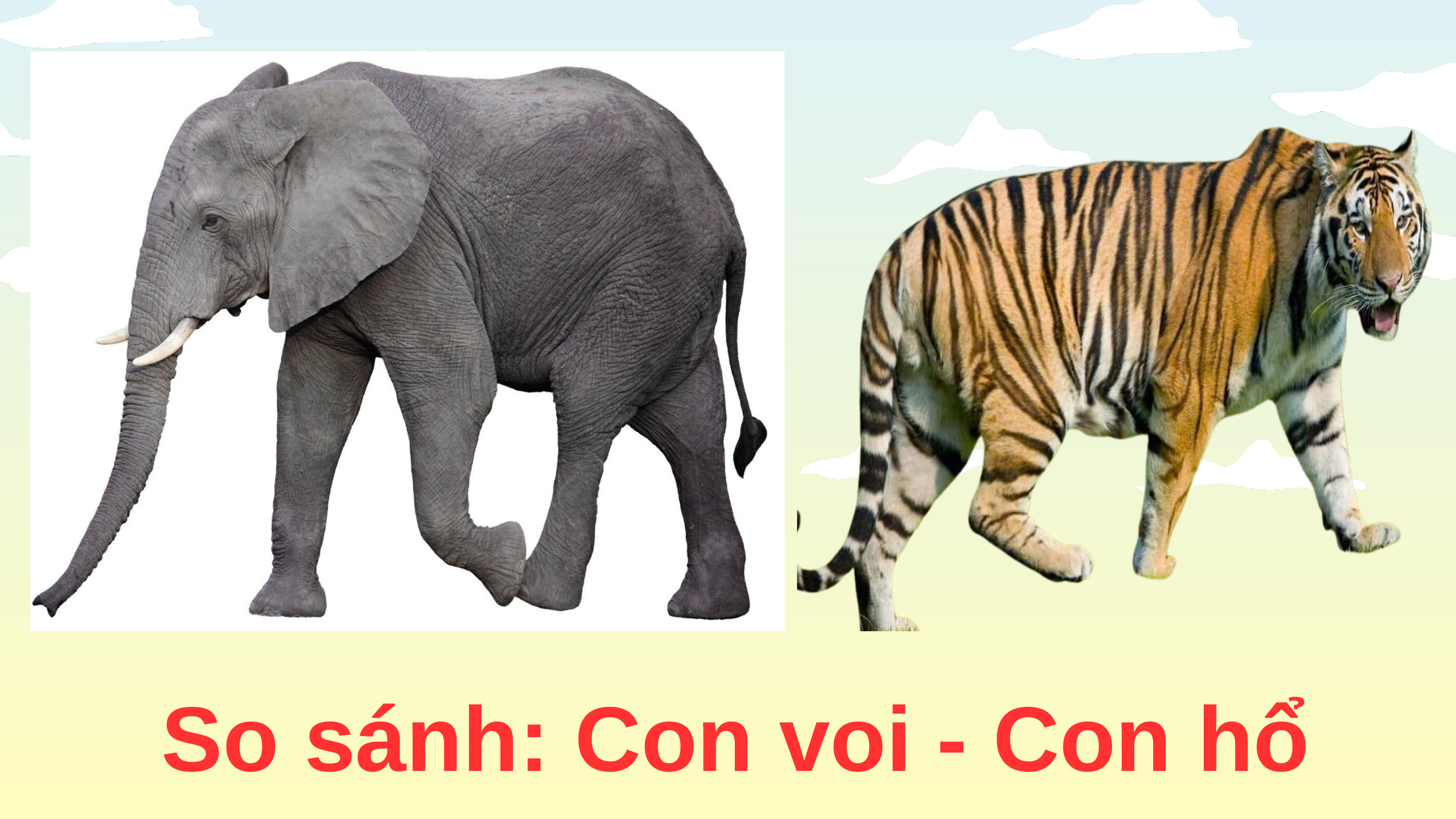

So sánh: Con voi - Con hổ